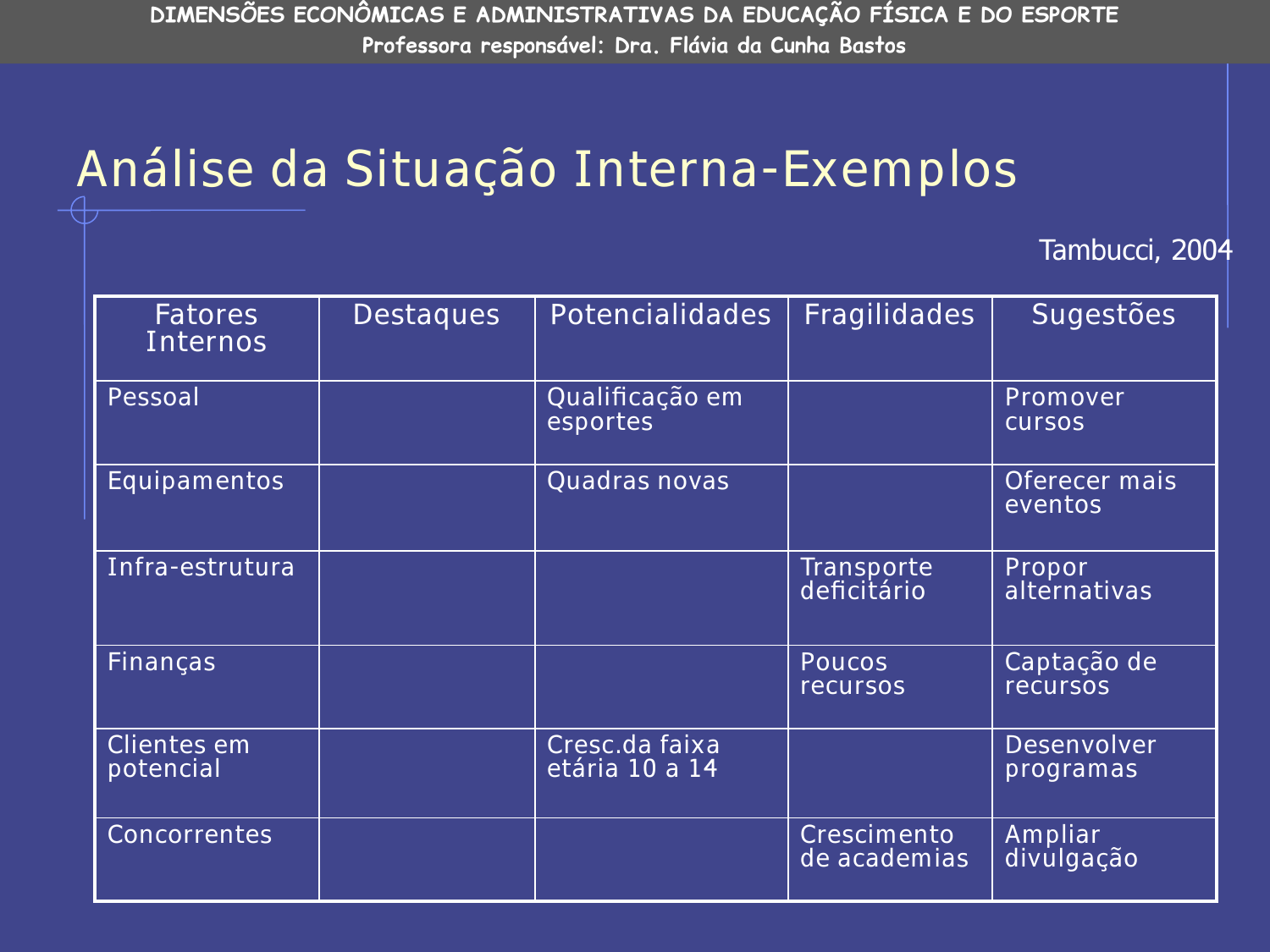

DIMENSÕES ECONÔMICAS E ADMINISTRATIVAS DA EDUCAÇÃO FÍSICA E DO ESPORTE
Professora responsável: Dra. Flávia da Cunha Bastos
# Análise da Situação Interna-Exemplos
Tambucci, 2004
| Fatores Internos | Destaques | Potencialidades | Fragilidades | Sugestões |
| --- | --- | --- | --- | --- |
| Pessoal |  | Qualificação em esportes |  | Promover cursos |
| Equipamentos |  | Quadras novas |  | Oferecer mais eventos |
| Infra-estrutura |  |  | Transporte deficitário | Propor alternativas |
| Finanças |  |  | Poucos recursos | Captação de recursos |
| Clientes em potencial |  | Cresc.da faixa etária 10 a 14 |  | Desenvolver programas |
| Concorrentes |  |  | Crescimento de academias | Ampliar divulgação |